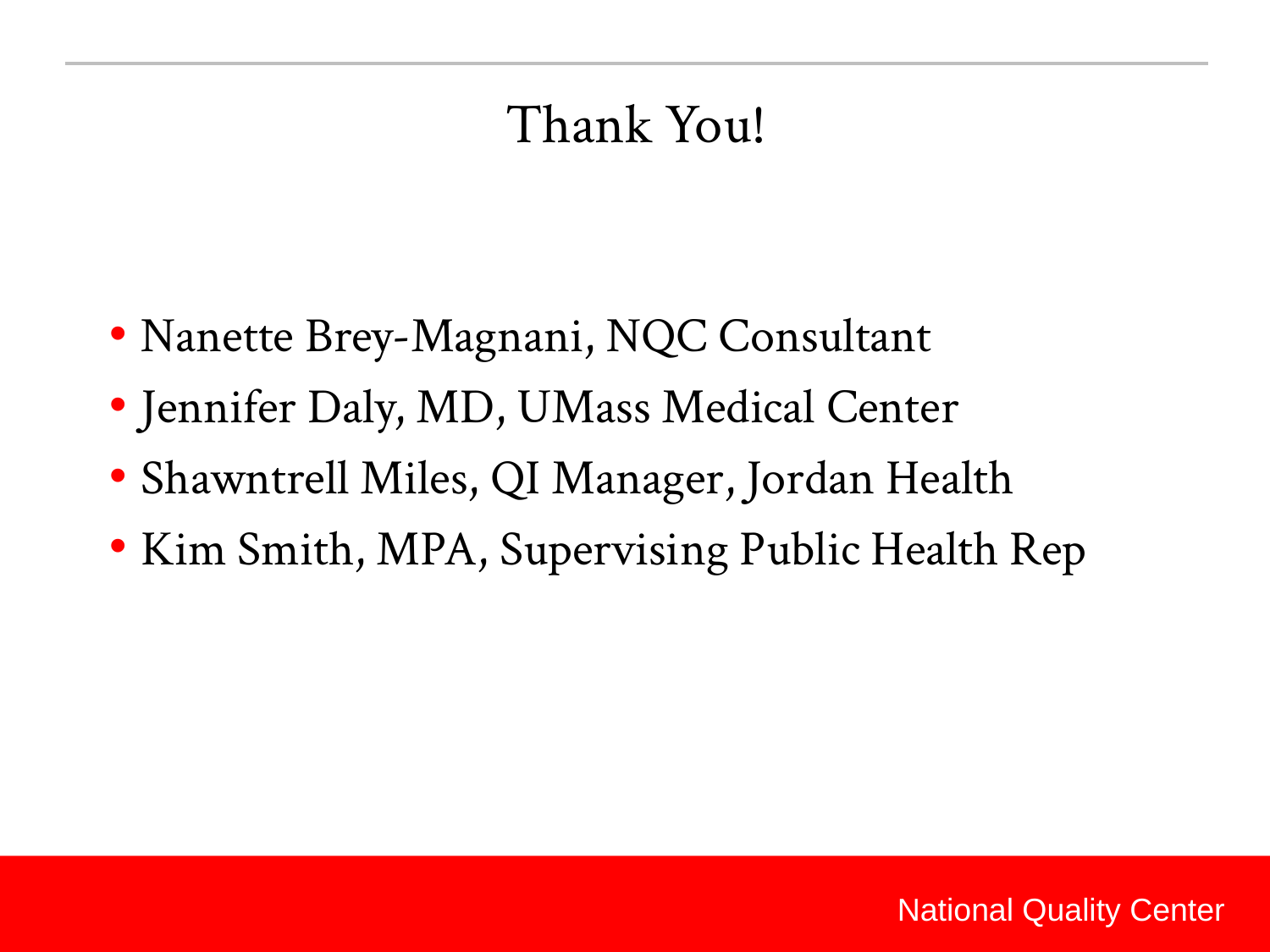

# Thank You!
Nanette Brey-Magnani, NQC Consultant
Jennifer Daly, MD, UMass Medical Center
Shawntrell Miles, QI Manager, Jordan Health
Kim Smith, MPA, Supervising Public Health Rep